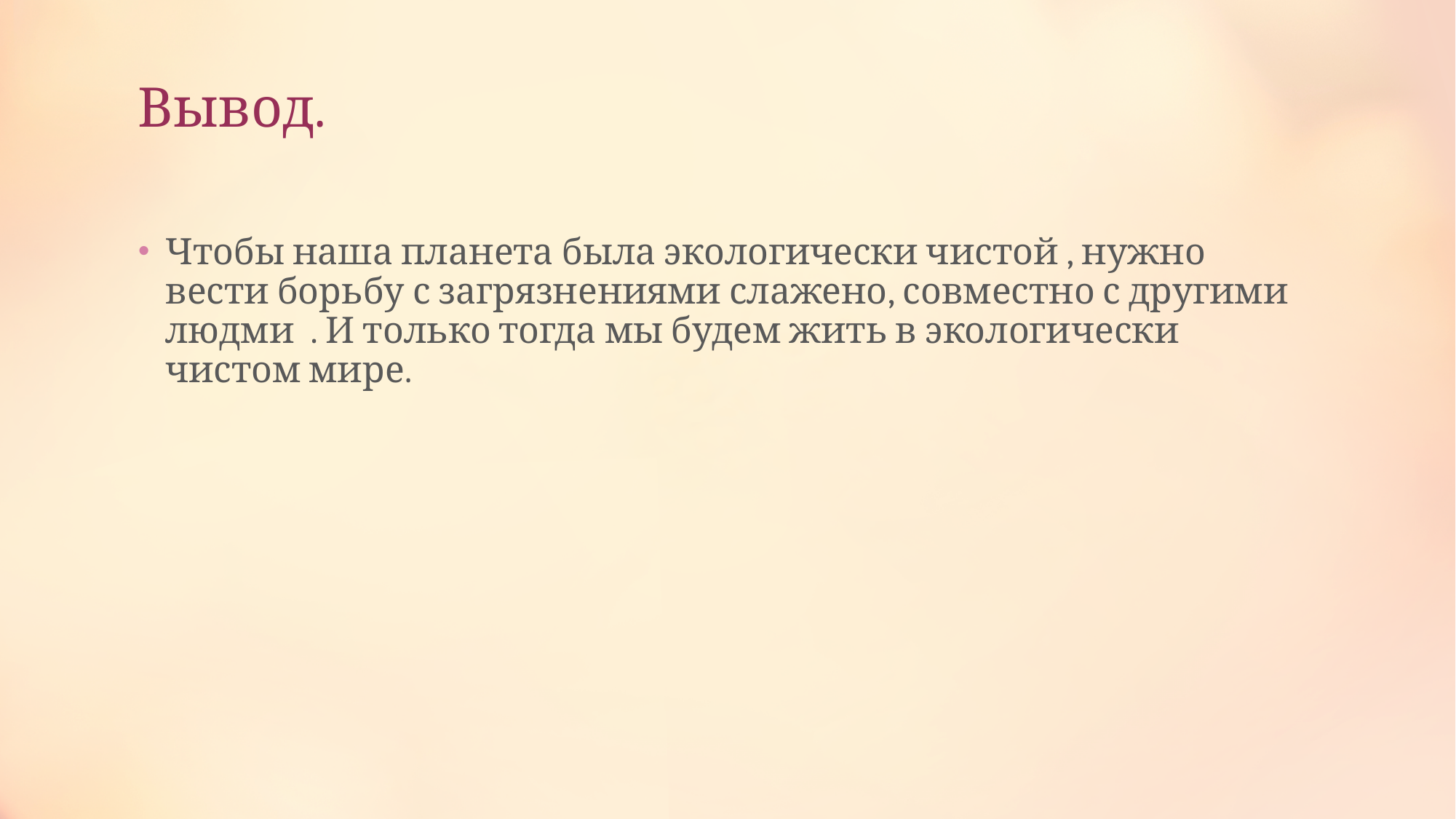

# Вывод.
Чтобы наша планета была экологически чистой , нужно вести борьбу с загрязнениями слажено, совместно с другими людми  . И только тогда мы будем жить в экологически чистом мире.